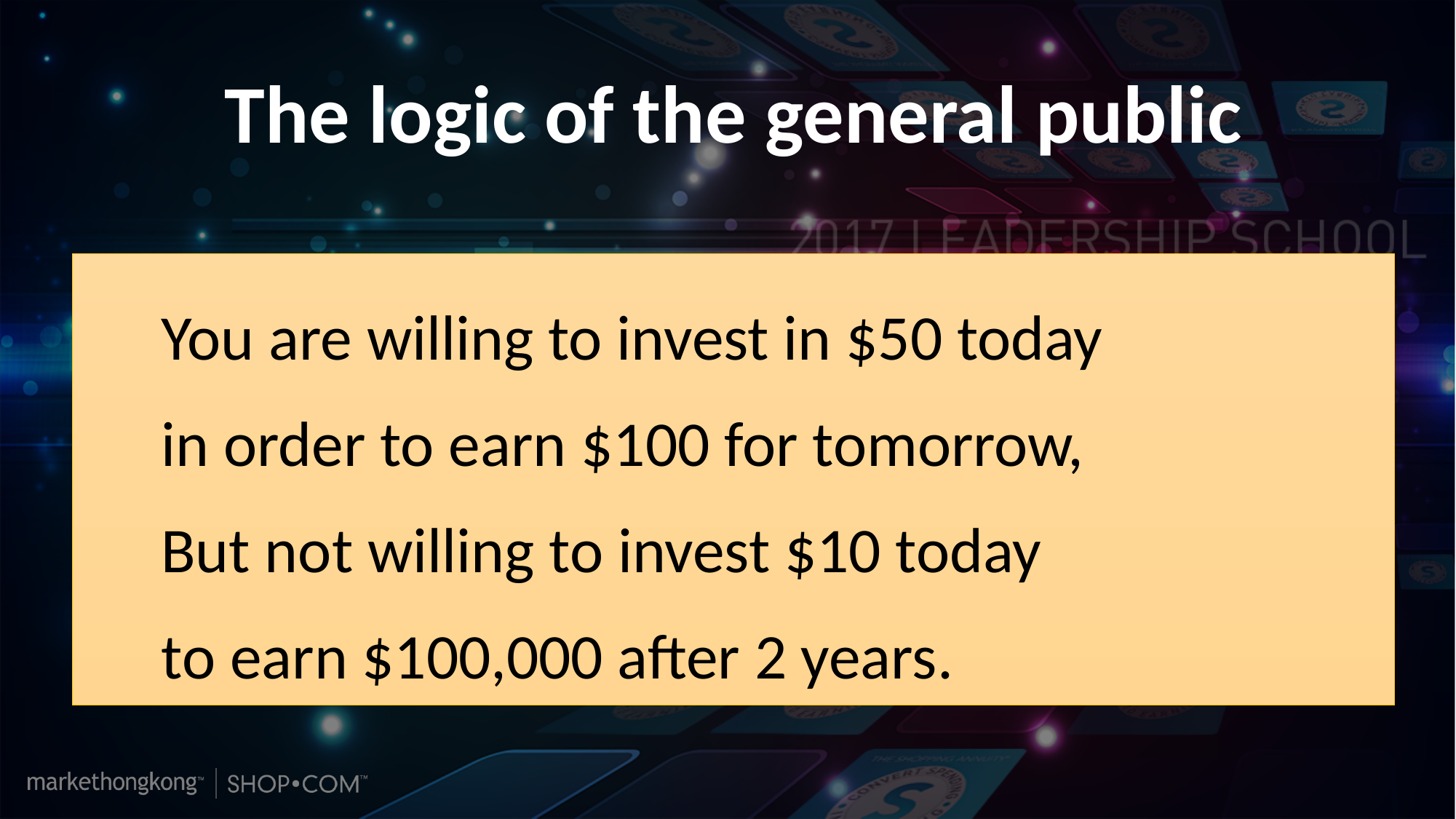

The logic of the general public

You are willing to invest in $50 today
in order to earn $100 for tomorrow,
But not willing to invest $10 today
to earn $100,000 after 2 years.